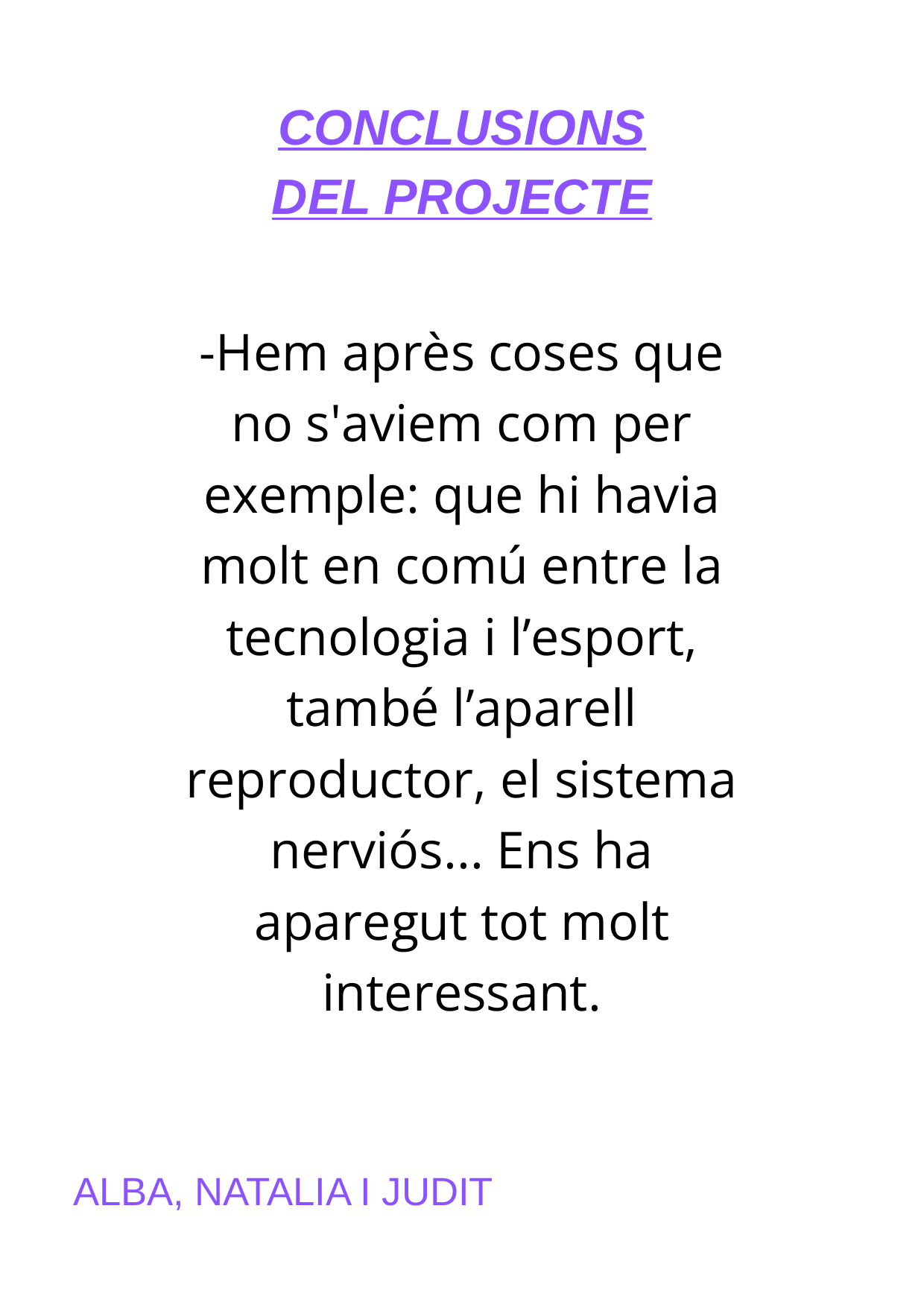

CONCLUSIONS DEL PROJECTE
-Hem après coses que no s'aviem com per exemple: que hi havia molt en comú entre la tecnologia i l’esport, també l’aparell reproductor, el sistema nerviós... Ens ha aparegut tot molt interessant.

ALBA, NATALIA I JUDIT